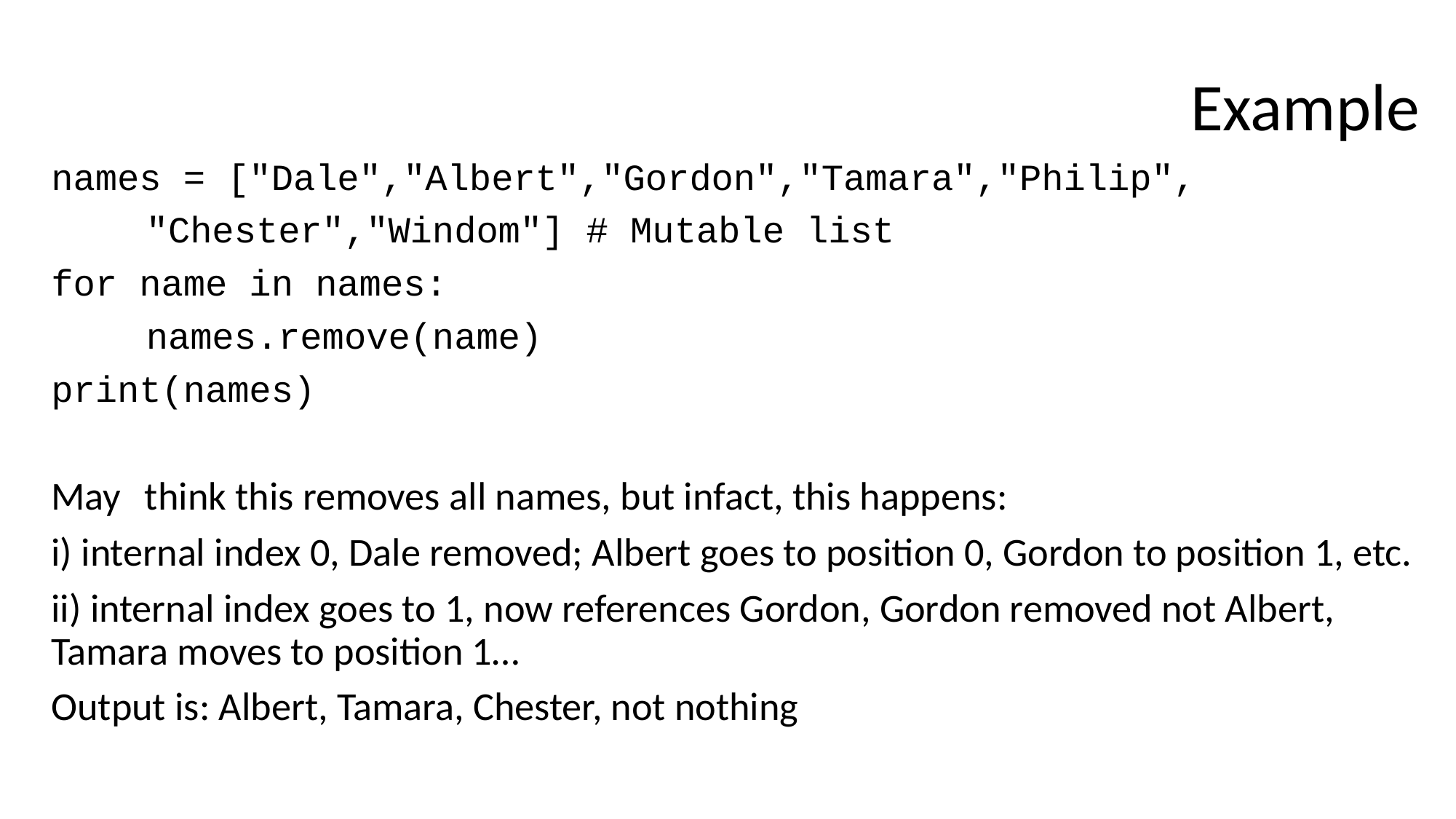

# Example
names = ["Dale","Albert","Gordon","Tamara","Philip",
				"Chester","Windom"] # Mutable list
for name in names:
	names.remove(name)
print(names)

May think this removes all names, but infact, this happens:
i) internal index 0, Dale removed; Albert goes to position 0, Gordon to position 1, etc.
ii) internal index goes to 1, now references Gordon, Gordon removed not Albert, Tamara moves to position 1…
Output is: Albert, Tamara, Chester, not nothing